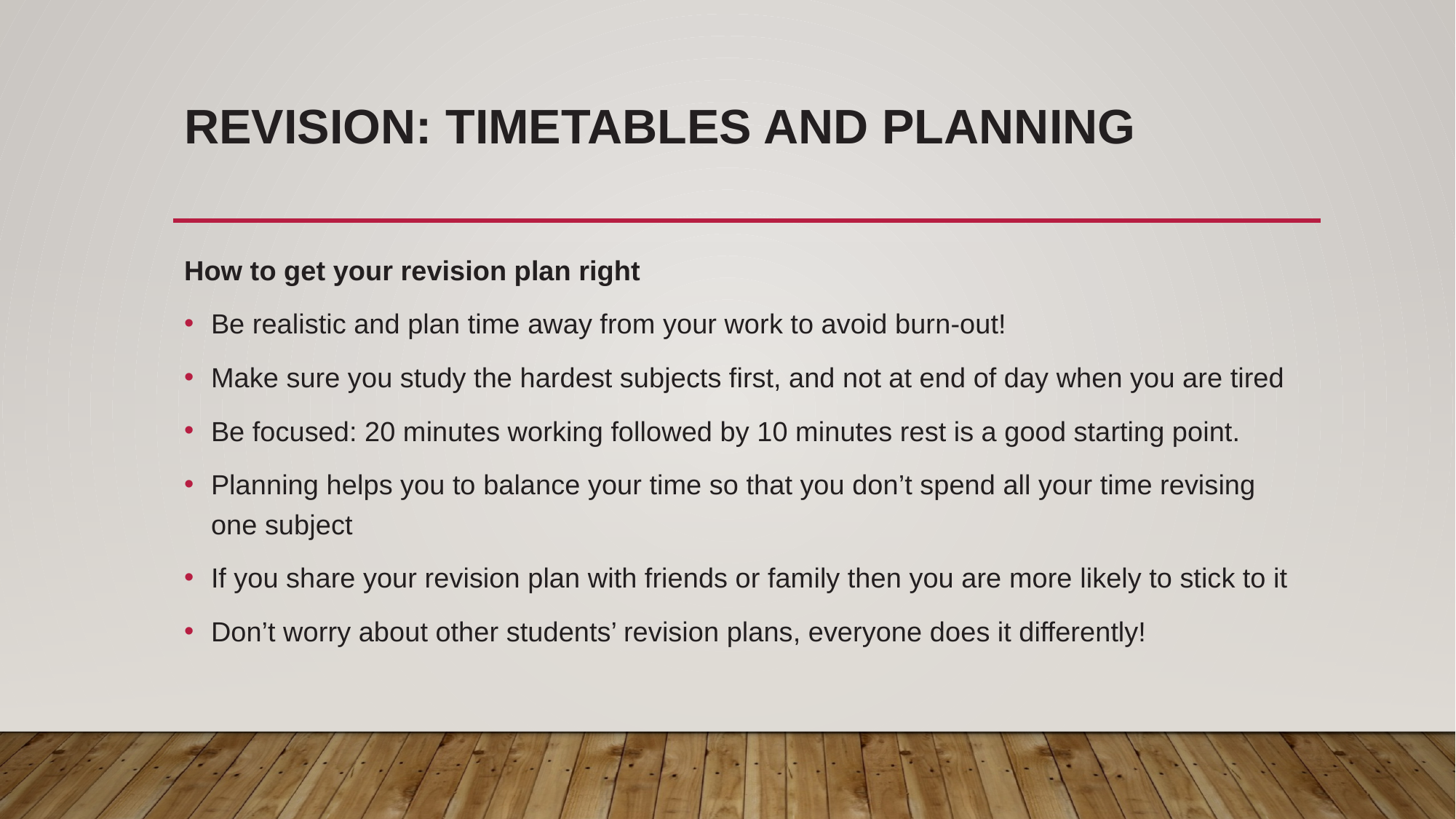

# Revision: timetables and planning
How to get your revision plan right
Be realistic and plan time away from your work to avoid burn-out!
Make sure you study the hardest subjects first, and not at end of day when you are tired
Be focused: 20 minutes working followed by 10 minutes rest is a good starting point.
Planning helps you to balance your time so that you don’t spend all your time revising one subject
If you share your revision plan with friends or family then you are more likely to stick to it
Don’t worry about other students’ revision plans, everyone does it differently!